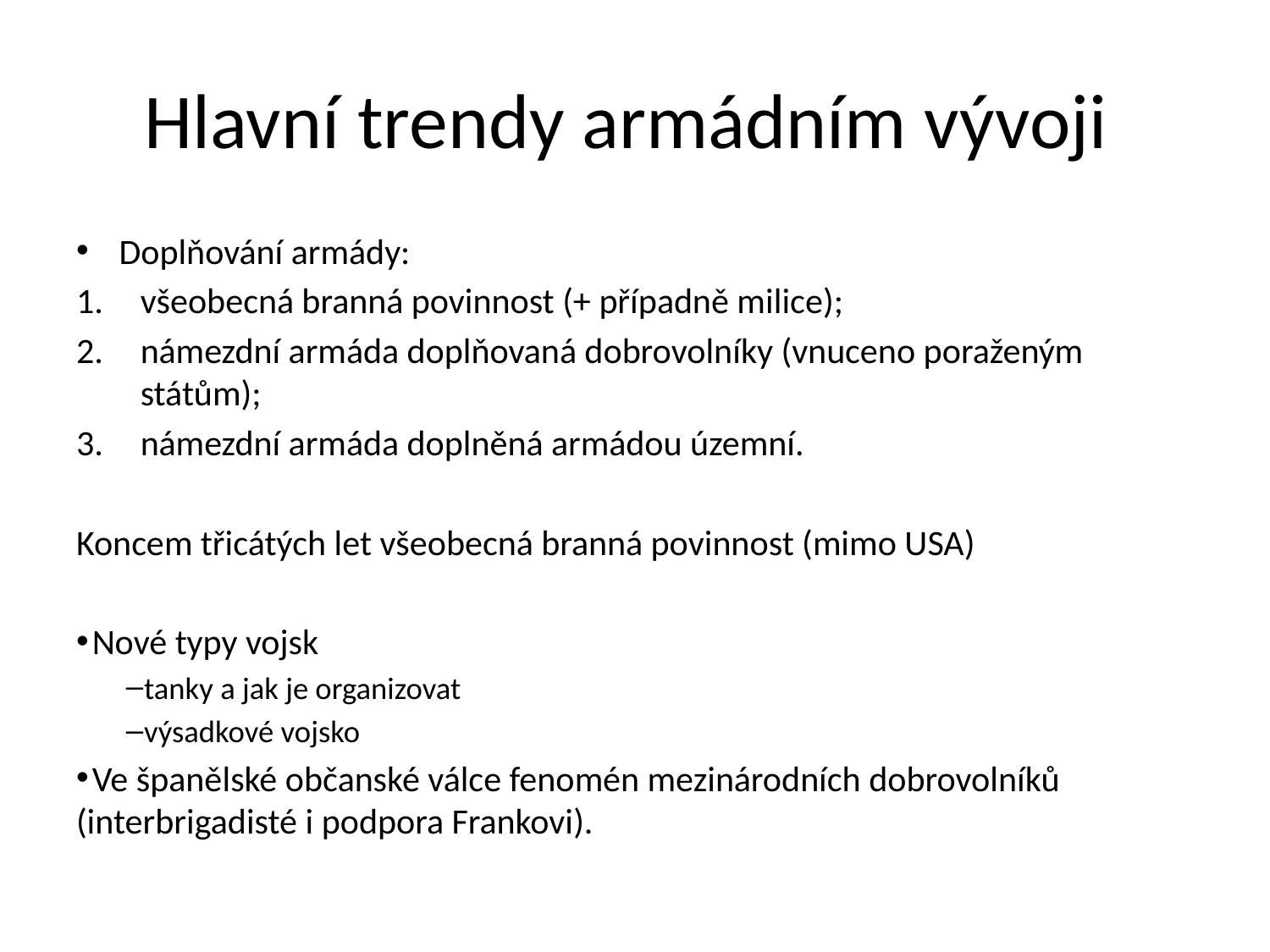

# Hlavní trendy armádním vývoji
Doplňování armády:
všeobecná branná povinnost (+ případně milice);
námezdní armáda doplňovaná dobrovolníky (vnuceno poraženým státům);
námezdní armáda doplněná armádou územní.

Koncem třicátých let všeobecná branná povinnost (mimo USA)

 Nové typy vojsk
 tanky a jak je organizovat
 výsadkové vojsko
 Ve španělské občanské válce fenomén mezinárodních dobrovolníků (interbrigadisté i podpora Frankovi).